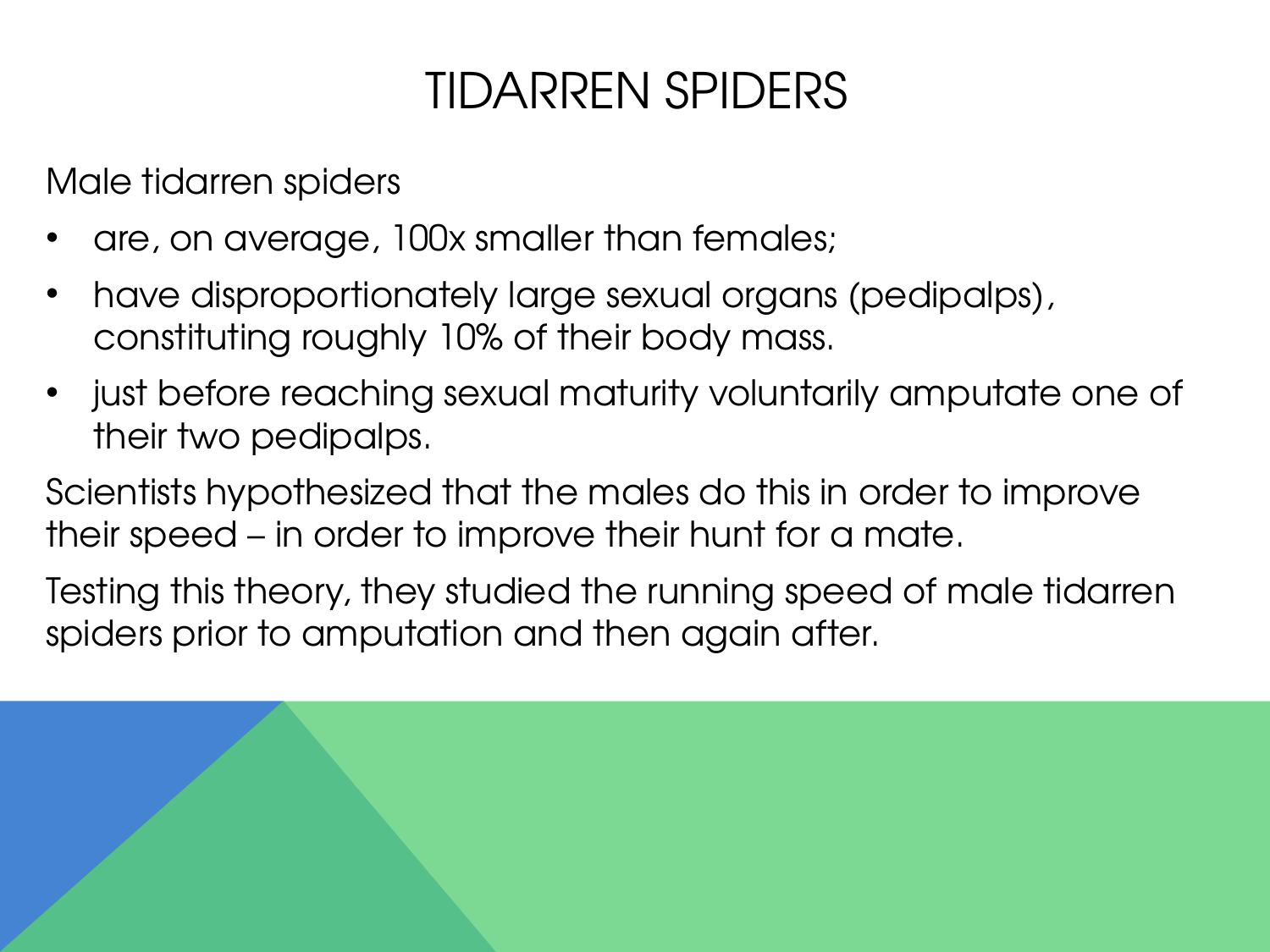

# Tidarren Spiders
Male tidarren spiders
are, on average, 100x smaller than females;
have disproportionately large sexual organs (pedipalps), constituting roughly 10% of their body mass.
just before reaching sexual maturity voluntarily amputate one of their two pedipalps.
Scientists hypothesized that the males do this in order to improve their speed – in order to improve their hunt for a mate.
Testing this theory, they studied the running speed of male tidarren spiders prior to amputation and then again after.